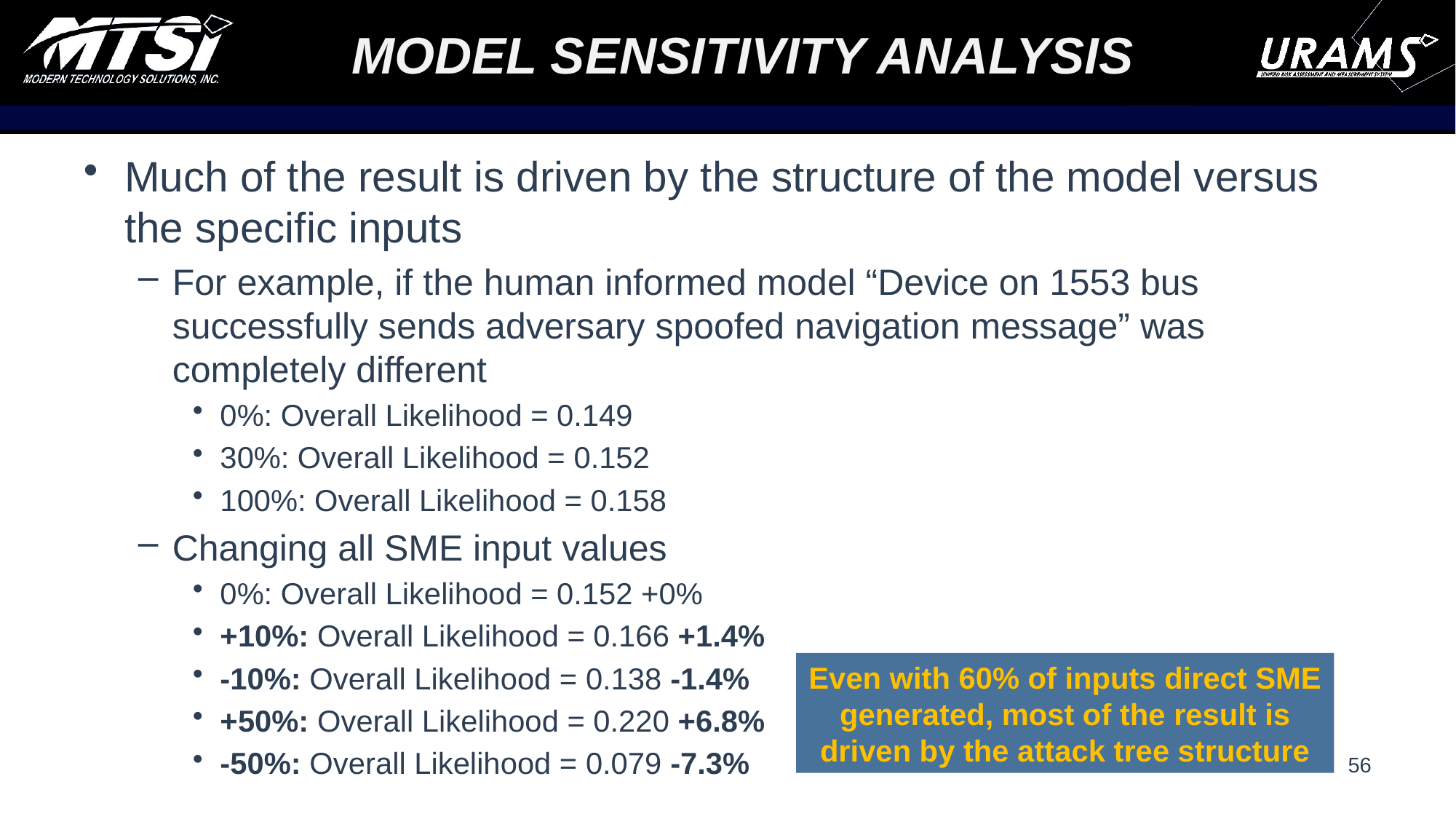

# Model Sensitivity Analysis
Much of the result is driven by the structure of the model versus the specific inputs
For example, if the human informed model “Device on 1553 bus successfully sends adversary spoofed navigation message” was completely different
0%: Overall Likelihood = 0.149
30%: Overall Likelihood = 0.152
100%: Overall Likelihood = 0.158
Changing all SME input values
0%: Overall Likelihood = 0.152 +0%
+10%: Overall Likelihood = 0.166 +1.4%
-10%: Overall Likelihood = 0.138 -1.4%
+50%: Overall Likelihood = 0.220 +6.8%
-50%: Overall Likelihood = 0.079 -7.3%
Even with 60% of inputs direct SME generated, most of the result is driven by the attack tree structure
56